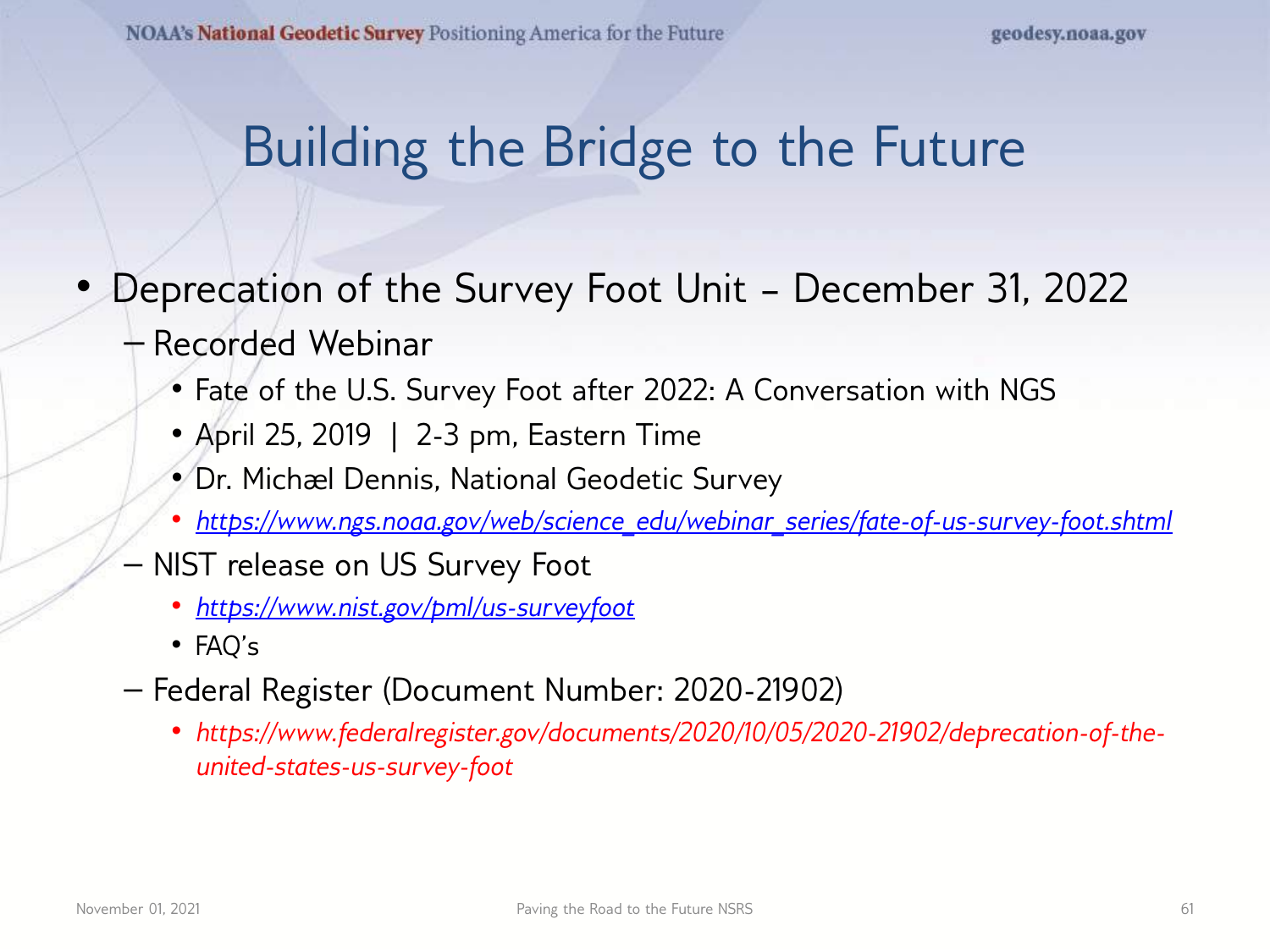

# Building the Bridge to the Future
Deprecation of the Survey Foot Unit – December 31, 2022
Recorded Webinar
Fate of the U.S. Survey Foot after 2022: A Conversation with NGS
April 25, 2019  |  2-3 pm, Eastern Time
Dr. Michael Dennis, National Geodetic Survey
https://www.ngs.noaa.gov/web/science_edu/webinar_series/fate-of-us-survey-foot.shtml
NIST release on US Survey Foot
https://www.nist.gov/pml/us-surveyfoot
FAQ’s
Federal Register (Document Number: 2020-21902)
https://www.federalregister.gov/documents/2020/10/05/2020-21902/deprecation-of-the-united-states-us-survey-foot
November 01, 2021
Paving the Road to the Future NSRS
61